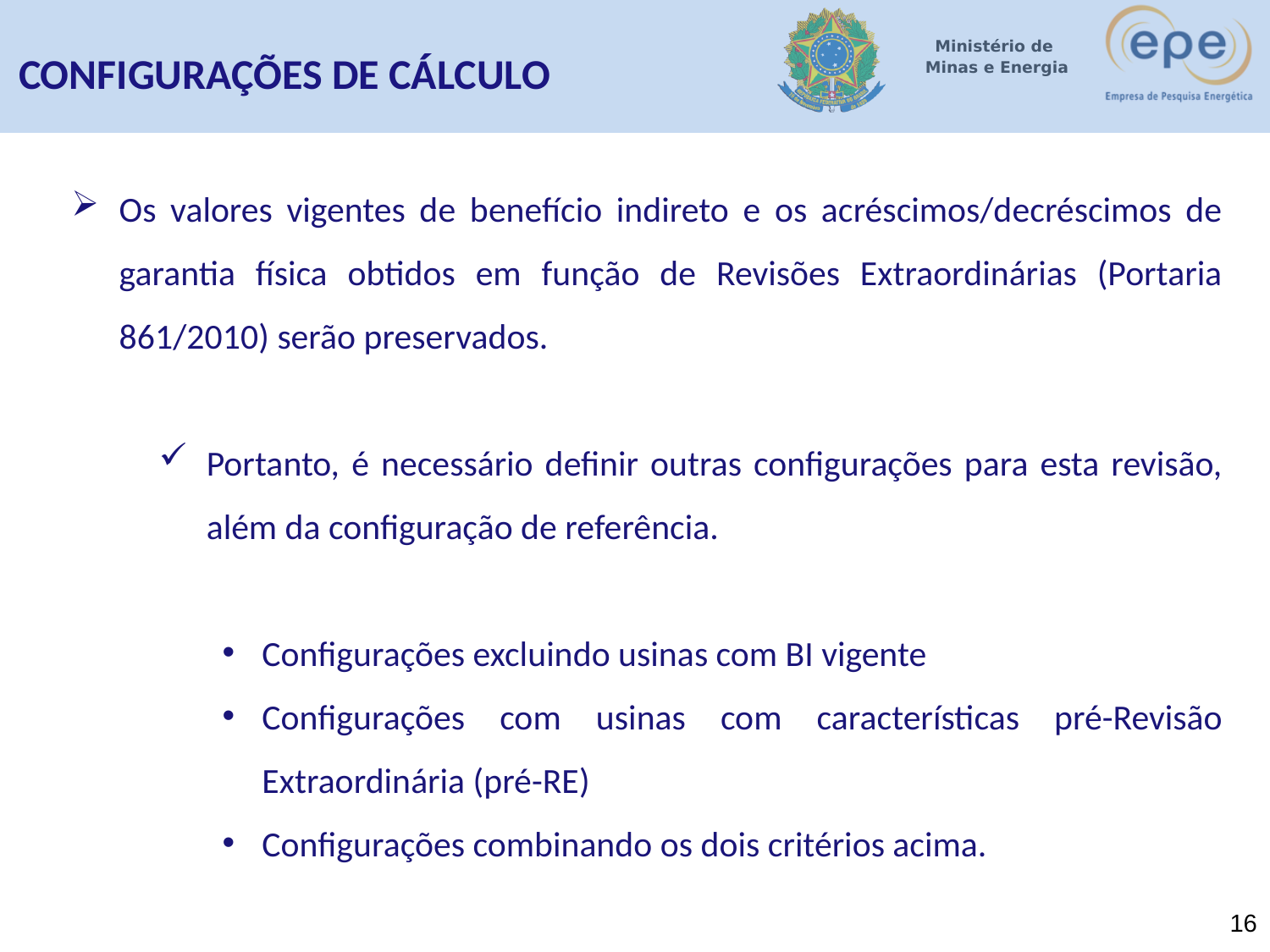

CONFIGURAÇÕES DE CÁLCULO

Os valores vigentes de benefício indireto e os acréscimos/decréscimos de garantia física obtidos em função de Revisões Extraordinárias (Portaria 861/2010) serão preservados.

Portanto, é necessário definir outras configurações para esta revisão, além da configuração de referência.

Configurações excluindo usinas com BI vigente
Configurações com usinas com características pré-Revisão Extraordinária (pré-RE)
Configurações combinando os dois critérios acima.

16